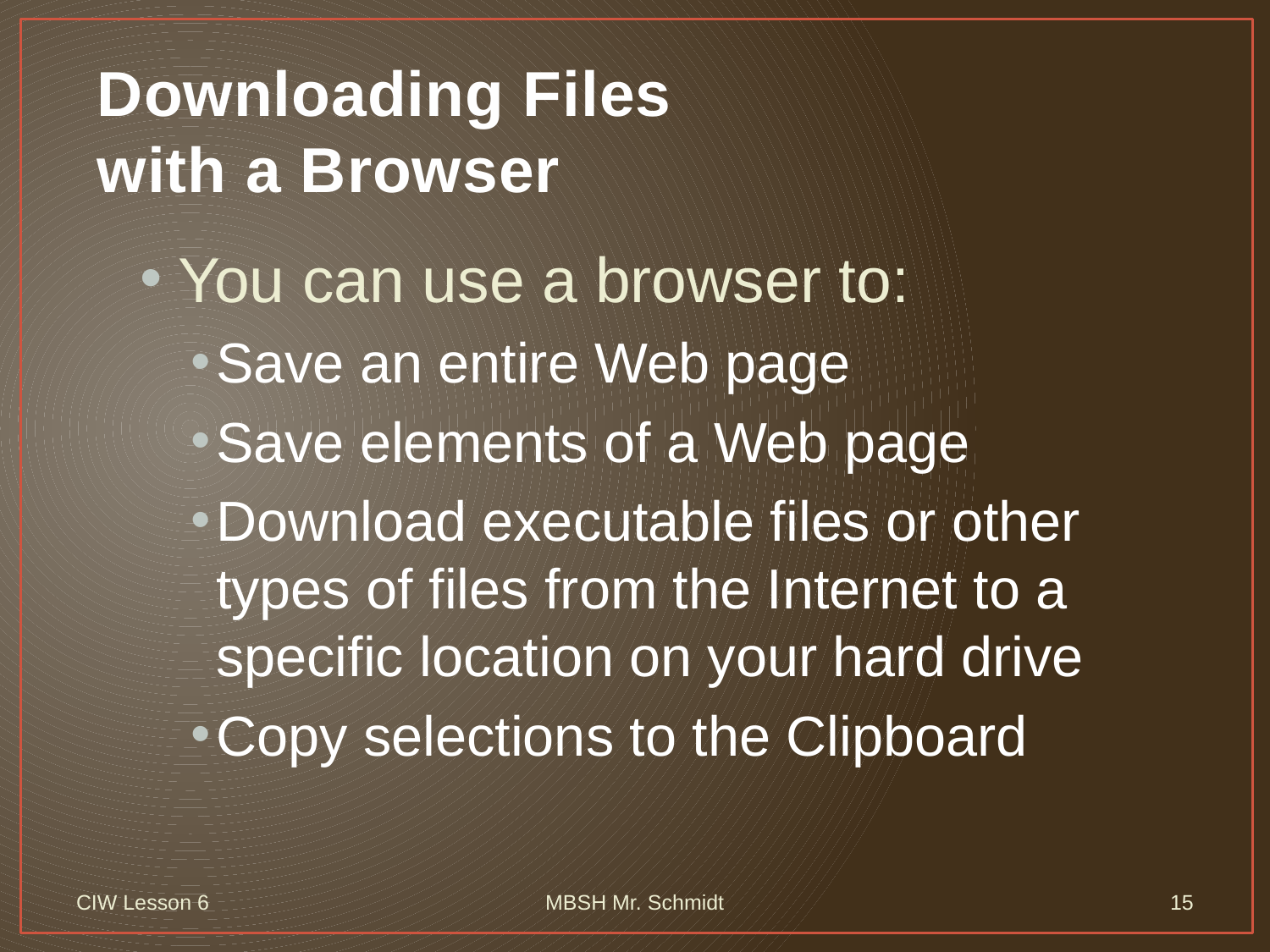

# Downloading Files with a Browser
You can use a browser to:
Save an entire Web page
Save elements of a Web page
Download executable files or other types of files from the Internet to a specific location on your hard drive
Copy selections to the Clipboard
CIW Lesson 6
MBSH Mr. Schmidt
15